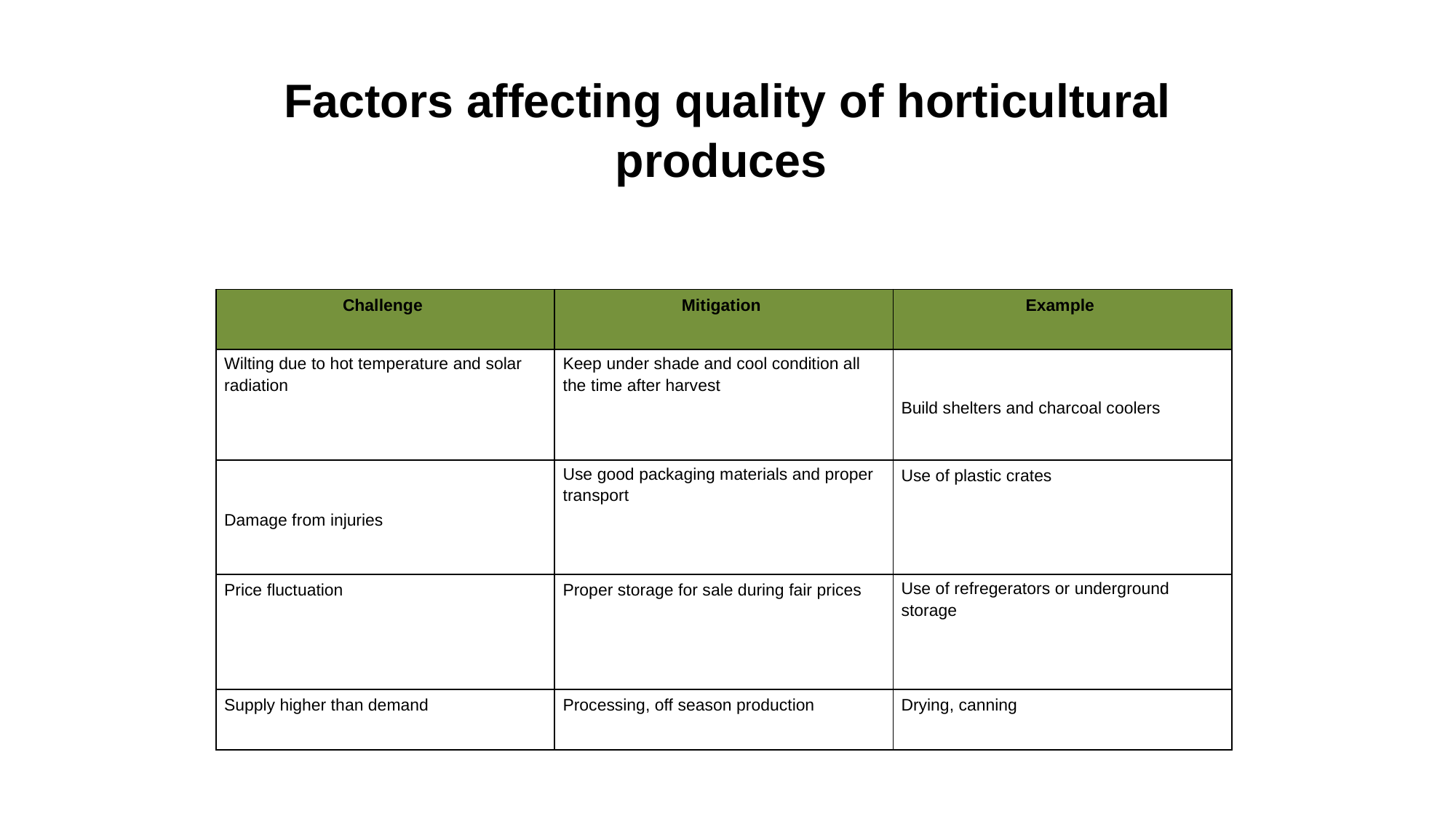

# Factors affecting quality of horticultural produces

| Challenge | Mitigation | Example |
| --- | --- | --- |
| Wilting due to hot temperature and solar radiation | Keep under shade and cool condition all the time after harvest | Build shelters and charcoal coolers |
| Damage from injuries | Use good packaging materials and proper transport | Use of plastic crates |
| Price fluctuation | Proper storage for sale during fair prices | Use of refregerators or underground storage |
| Supply higher than demand | Processing, off season production | Drying, canning |